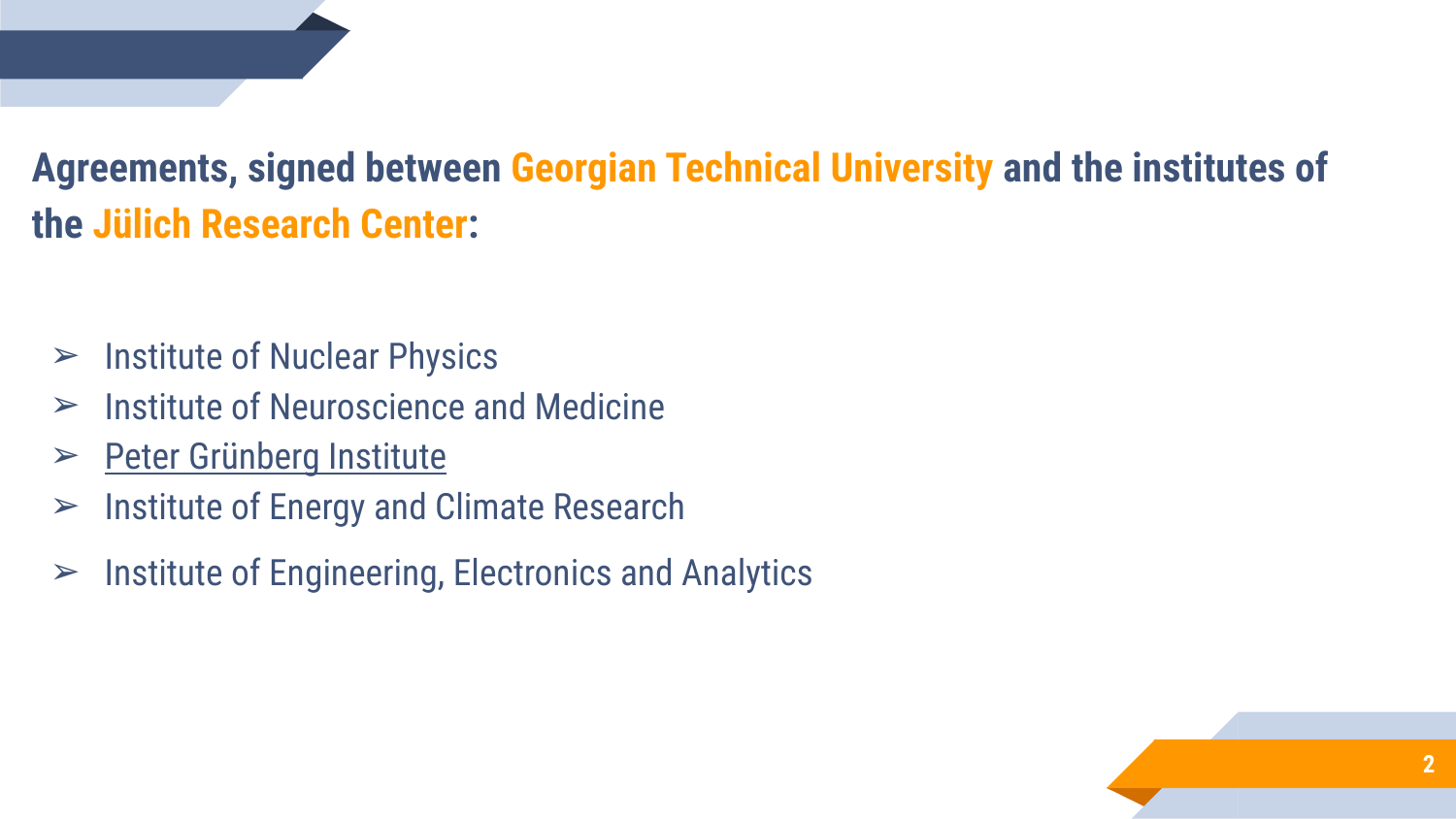

Agreements, signed between Georgian Technical University and the institutes of the Jülich Research Center:

Institute of Nuclear Physics
Institute of Neuroscience and Medicine
Peter Grünberg Institute
Institute of Energy and Climate Research
Institute of Engineering, Electronics and Analytics

2